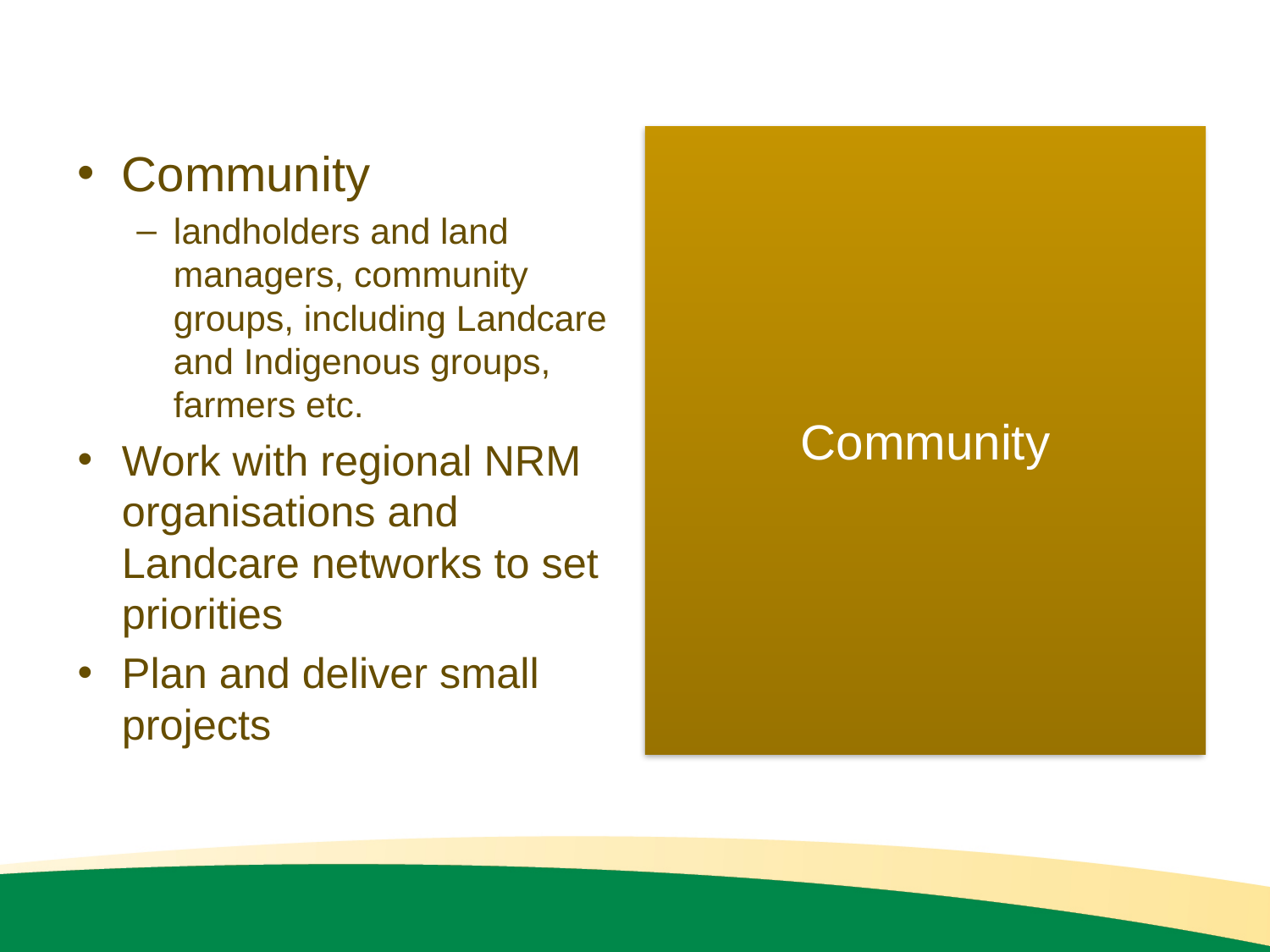

Community
Community
landholders and land managers, community groups, including Landcare and Indigenous groups, farmers etc.
Work with regional NRM organisations and Landcare networks to set priorities
Plan and deliver small projects